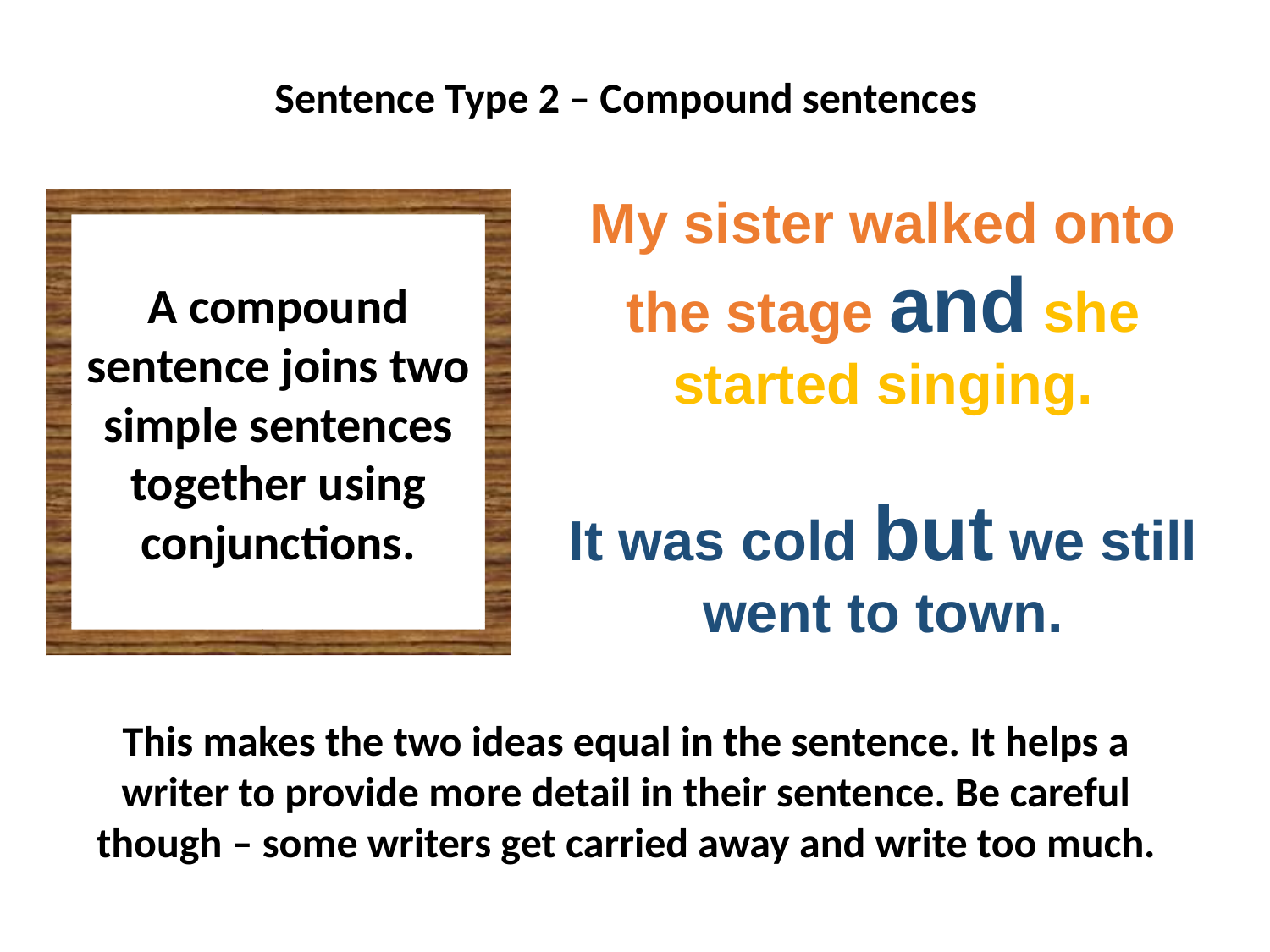

Sentence Type 2 – Compound sentences
My sister walked onto the stage and she started singing.

It was cold but we still went to town.
A compound sentence joins two simple sentences together using conjunctions.
This makes the two ideas equal in the sentence. It helps a writer to provide more detail in their sentence. Be careful though – some writers get carried away and write too much.